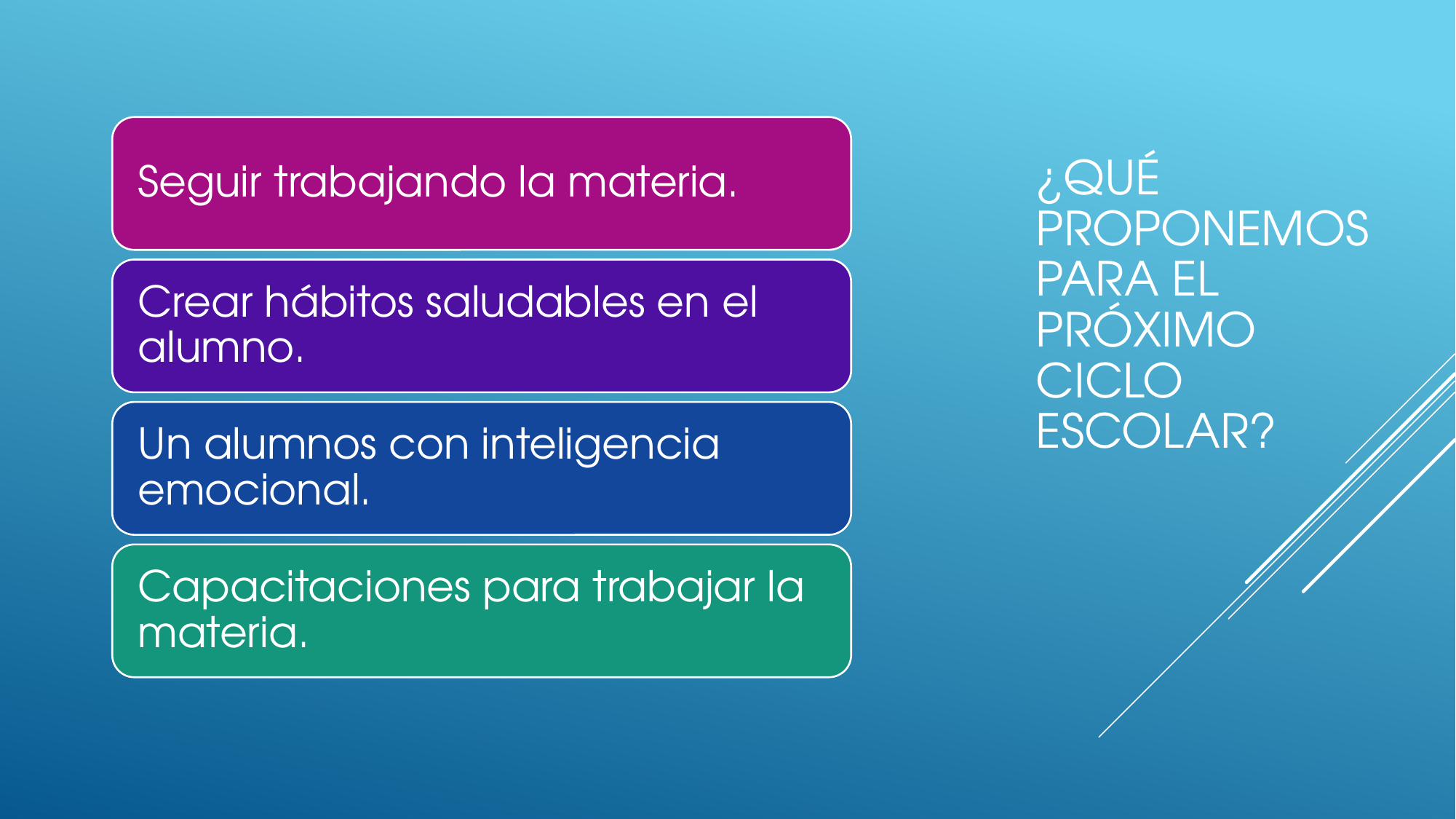

Seguir trabajando la materia.
Crear hábitos saludables en el alumno.
Un alumnos con inteligencia emocional.
Capacitaciones para trabajar la materia.
# ¿Qué proponemos para el próximo ciclo escolar?